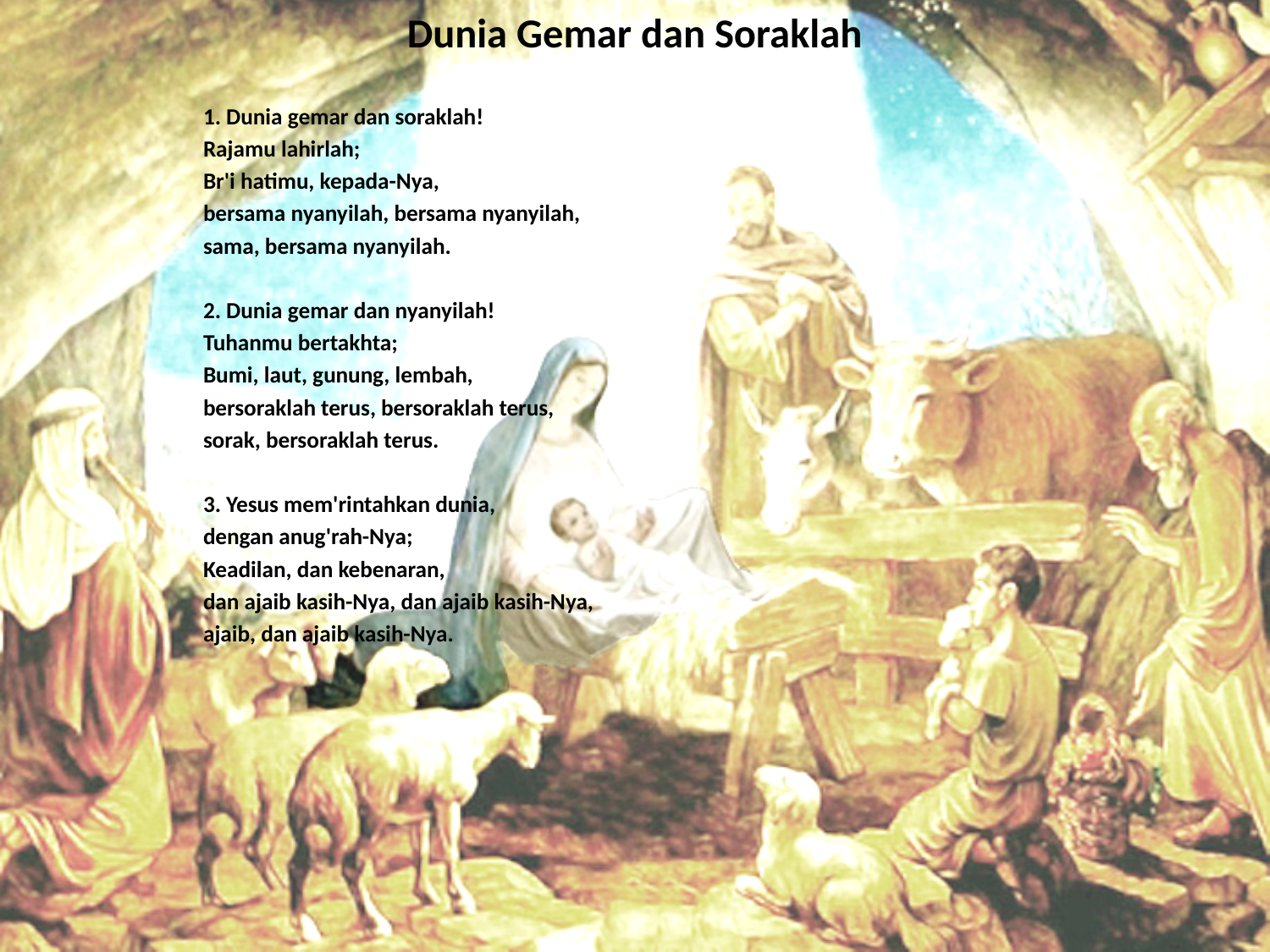

# Dunia Gemar dan Soraklah
1. Dunia gemar dan soraklah!
Rajamu lahirlah;
Br'i hatimu, kepada-Nya,
bersama nyanyilah, bersama nyanyilah,
sama, bersama nyanyilah.

2. Dunia gemar dan nyanyilah!
Tuhanmu bertakhta;
Bumi, laut, gunung, lembah,
bersoraklah terus, bersoraklah terus,
sorak, bersoraklah terus.

3. Yesus mem'rintahkan dunia,
dengan anug'rah-Nya;
Keadilan, dan kebenaran,
dan ajaib kasih-Nya, dan ajaib kasih-Nya,
ajaib, dan ajaib kasih-Nya.